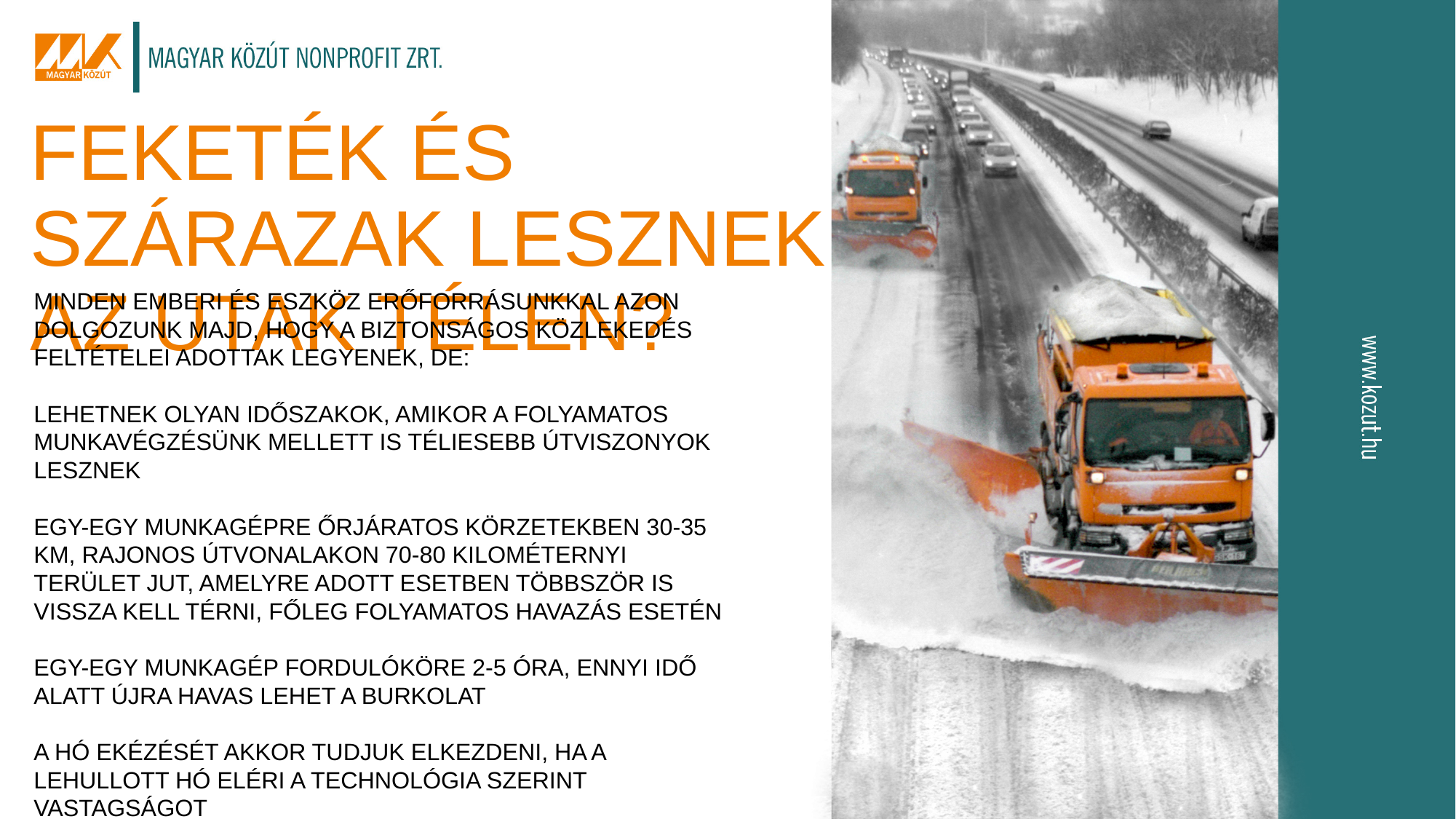

FEKETÉK ÉS SZÁRAZAK LESZNEK AZ UTAK TÉLEN?
MINDEN EMBERI ÉS ESZKÖZ ERŐFORRÁSUNKKAL AZON DOLGOZUNK MAJD, HOGY A BIZTONSÁGOS KÖZLEKEDÉS FELTÉTELEI ADOTTAK LEGYENEK, DE:

LEHETNEK OLYAN IDŐSZAKOK, AMIKOR A FOLYAMATOS MUNKAVÉGZÉSÜNK MELLETT IS TÉLIESEBB ÚTVISZONYOK LESZNEK

EGY-EGY MUNKAGÉPRE ŐRJÁRATOS KÖRZETEKBEN 30-35 KM, RAJONOS ÚTVONALAKON 70-80 KILOMÉTERNYI TERÜLET JUT, AMELYRE ADOTT ESETBEN TÖBBSZÖR IS VISSZA KELL TÉRNI, FŐLEG FOLYAMATOS HAVAZÁS ESETÉN

EGY-EGY MUNKAGÉP FORDULÓKÖRE 2-5 ÓRA, ENNYI IDŐ ALATT ÚJRA HAVAS LEHET A BURKOLAT

A HÓ EKÉZÉSÉT AKKOR TUDJUK ELKEZDENI, HA A LEHULLOTT HÓ ELÉRI A TECHNOLÓGIA SZERINT VASTAGSÁGOT